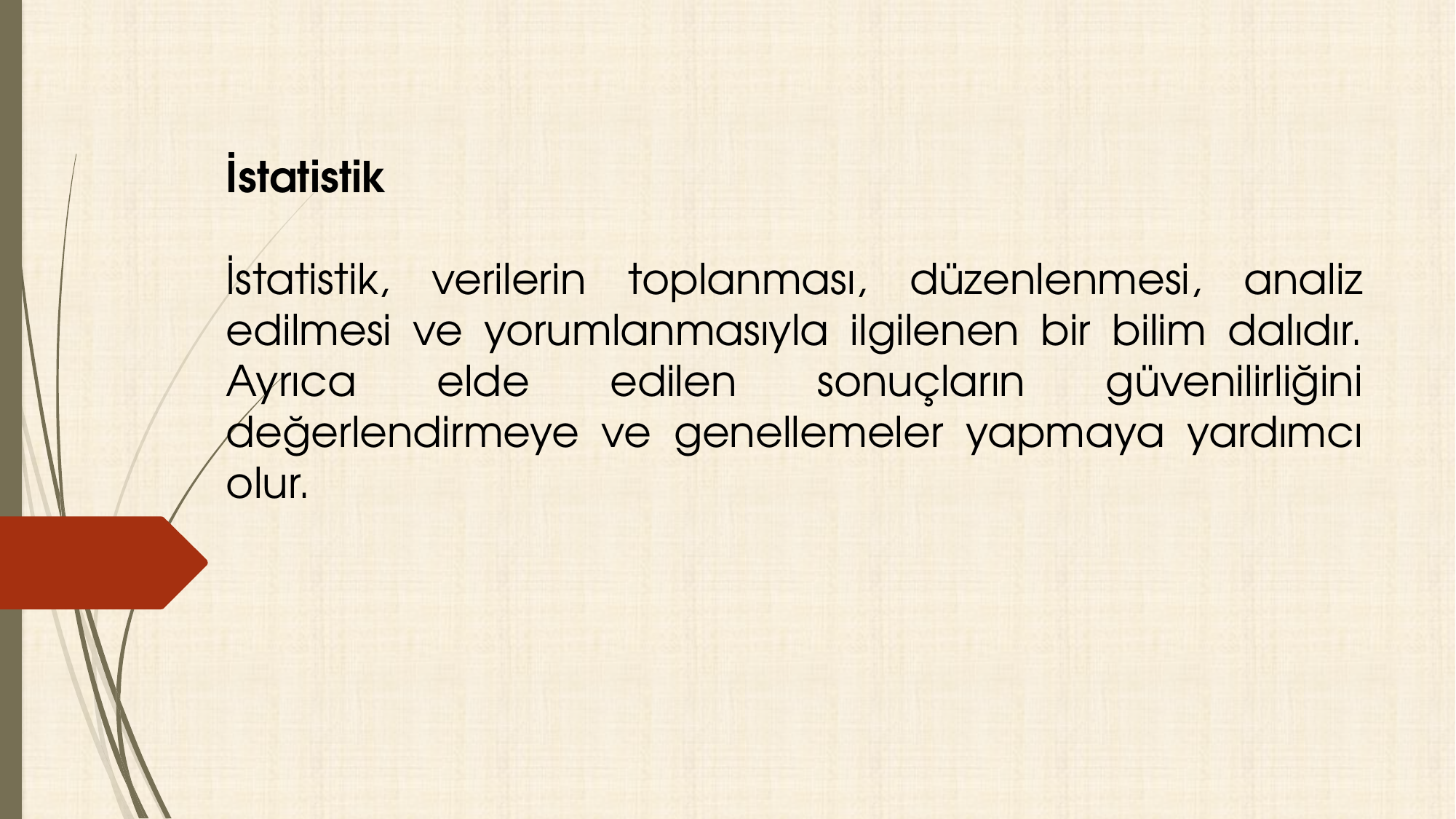

İstatistik

İstatistik, verilerin toplanması, düzenlenmesi, analiz edilmesi ve yorumlanmasıyla ilgilenen bir bilim dalıdır. Ayrıca elde edilen sonuçların güvenilirliğini değerlendirmeye ve genellemeler yapmaya yardımcı olur.